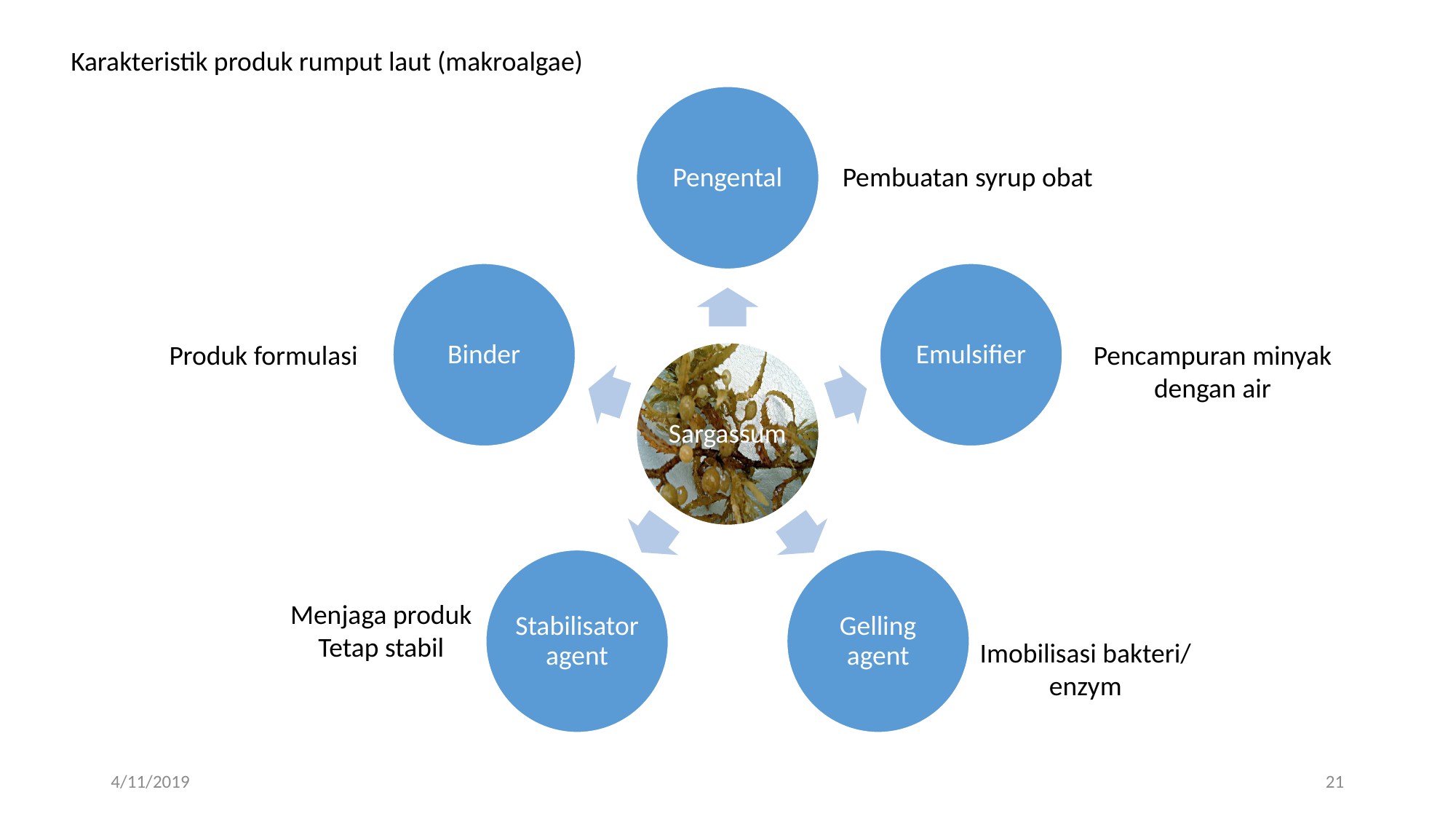

Karakteristik produk rumput laut (makroalgae)
Sargassum

Pengental

Emulsifier

Gelling agent

Stabilisator agent

Binder
Pembuatan syrup obat
Produk formulasi
Pencampuran minyak dengan air
Menjaga produk
Tetap stabil
Imobilisasi bakteri/
enzym
4/11/2019
21